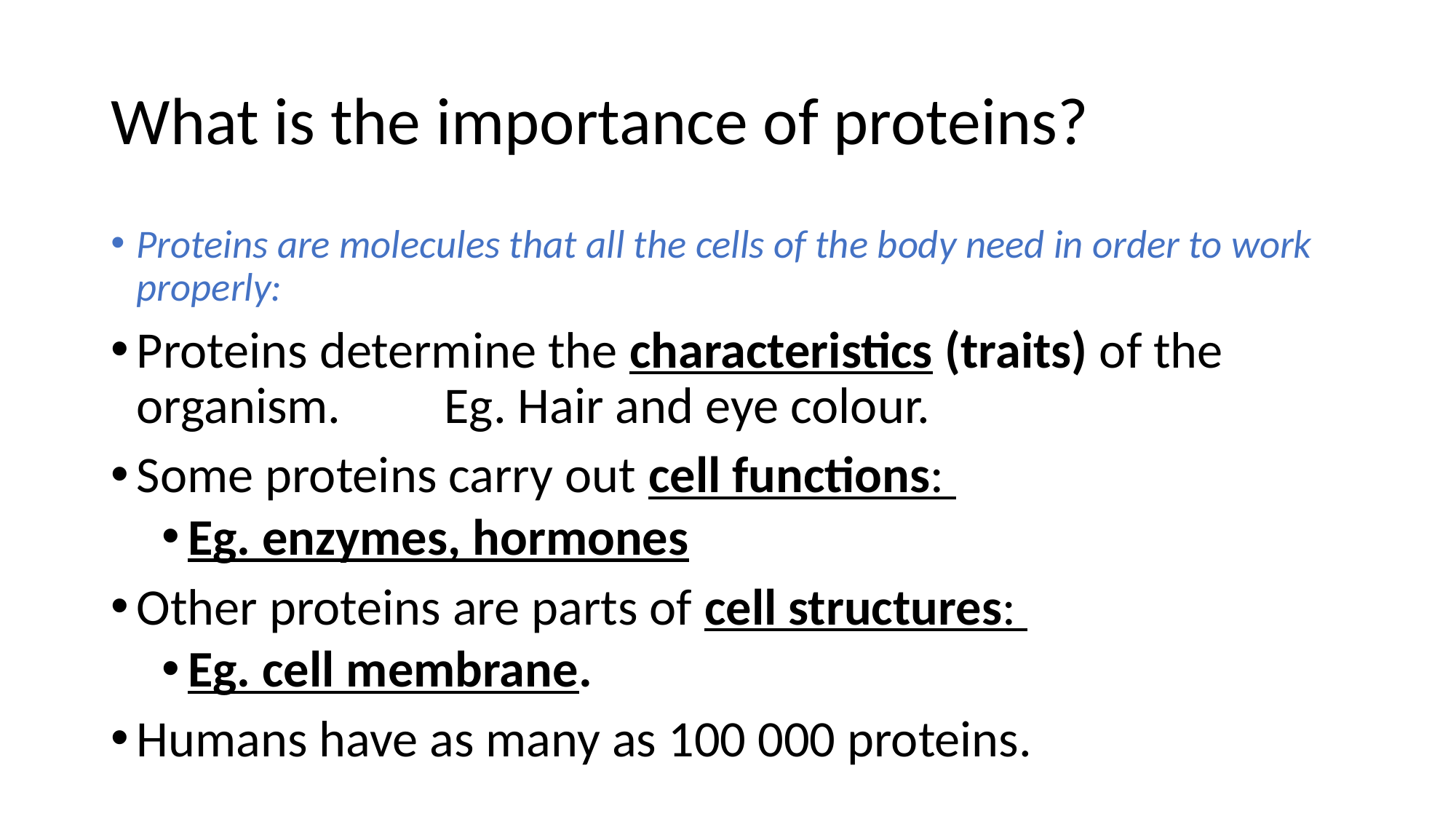

# What is the importance of proteins?
Proteins are molecules that all the cells of the body need in order to work properly:
Proteins determine the characteristics (traits) of the organism. 	Eg. Hair and eye colour.
Some proteins carry out cell functions:
Eg. enzymes, hormones
Other proteins are parts of cell structures:
Eg. cell membrane.
Humans have as many as 100 000 proteins.